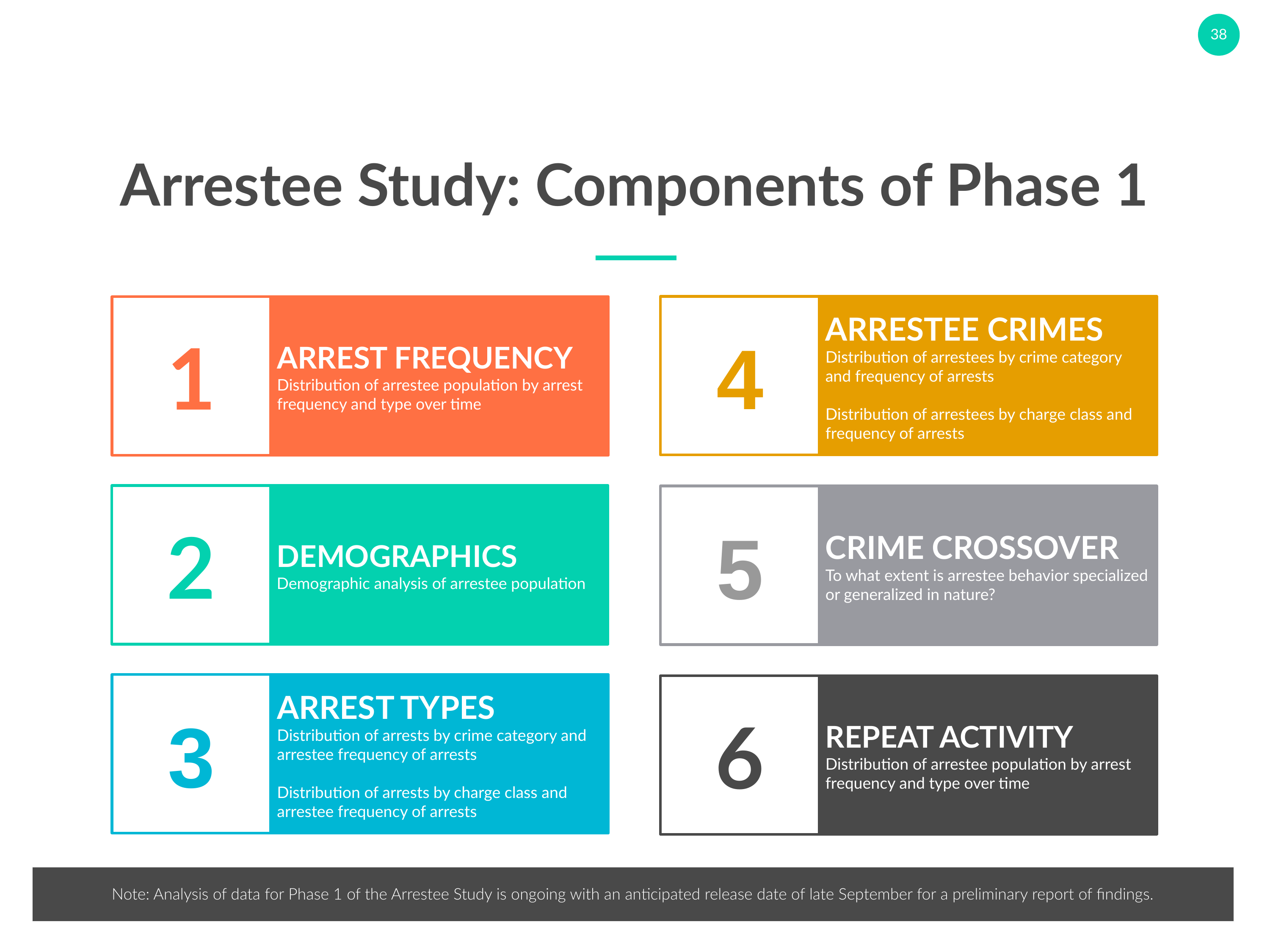

Arrestee Study: Components of Phase 1

4
ARRESTEE CRIMES
Distribution of arrestees by crime category and frequency of arrests

Distribution of arrestees by charge class and frequency of arrests
1
ARREST FREQUENCY
Distribution of arrestee population by arrest frequency and type over time

2
DEMOGRAPHICS
Demographic analysis of arrestee population
5
CRIME CROSSOVER
To what extent is arrestee behavior specialized or generalized in nature?
BCSO
3
ARREST TYPES
Distribution of arrests by crime category and arrestee frequency of arrests

Distribution of arrests by charge class and arrestee frequency of arrests
6
REPEAT ACTIVITY
Distribution of arrestee population by arrest frequency and type over time
Note: Analysis of data for Phase 1 of the Arrestee Study is ongoing with an anticipated release date of late September for a preliminary report of findings.